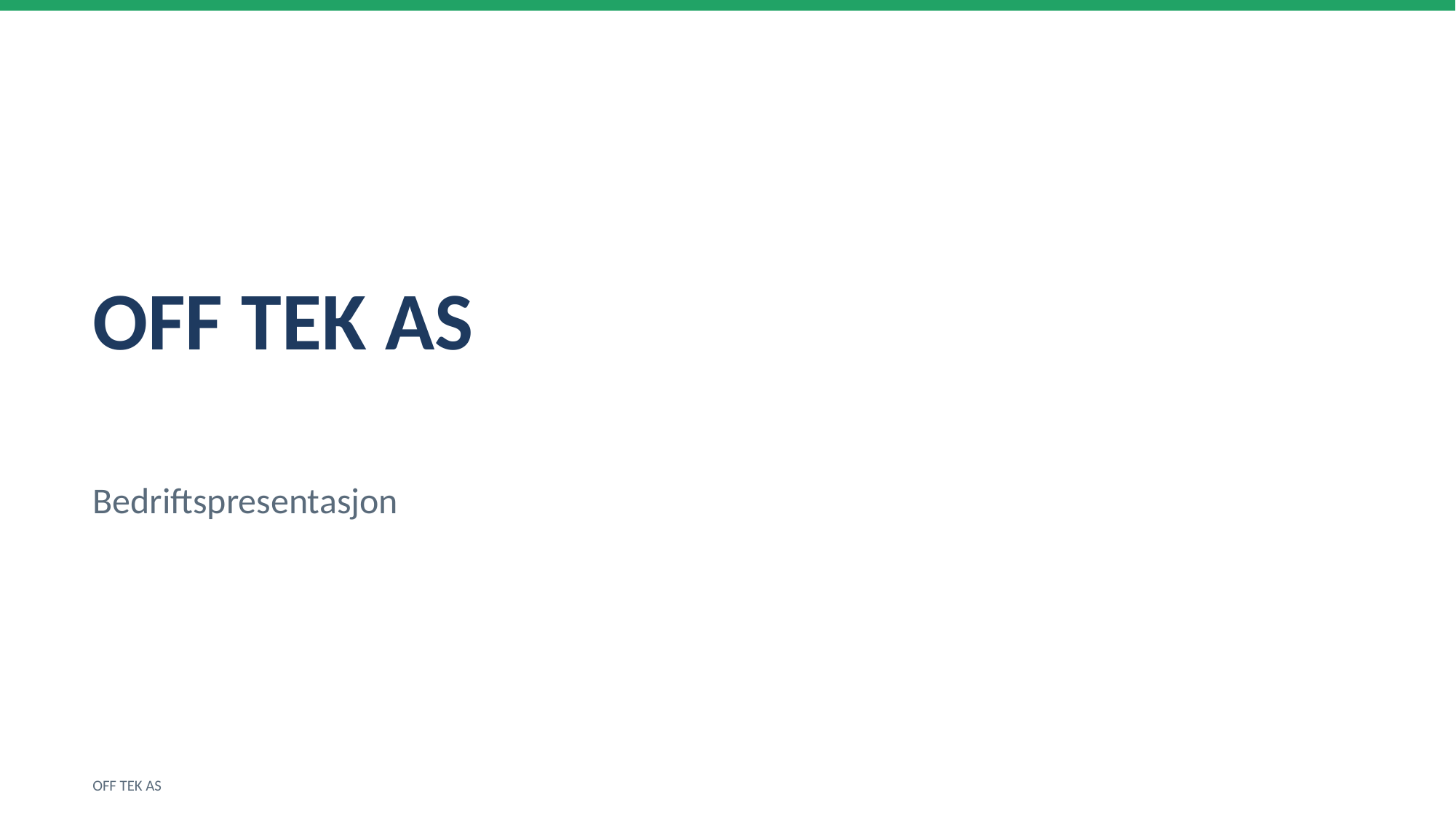

OFF TEK AS
Bedriftspresentasjon
OFF TEK AS